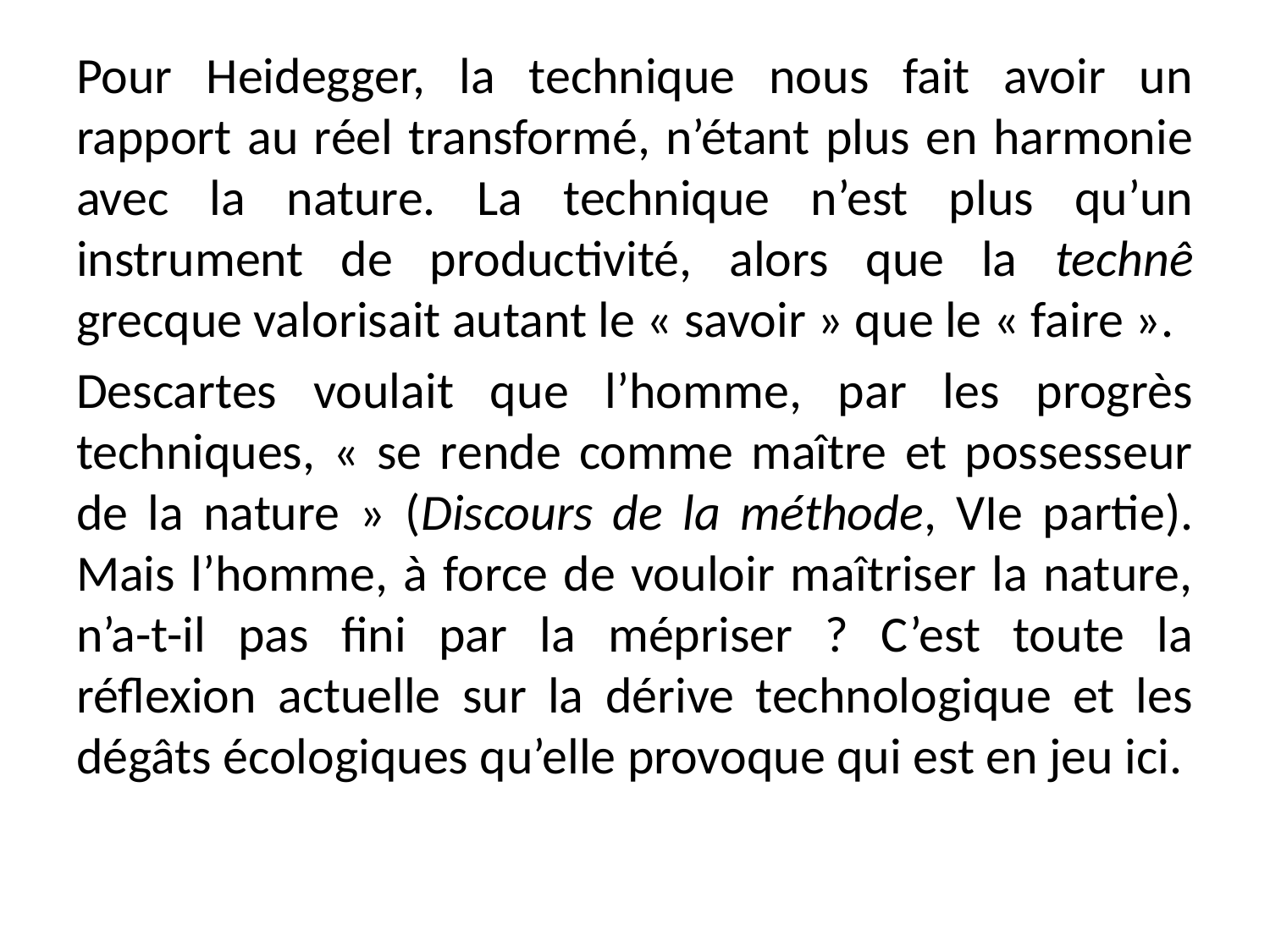

Pour Heidegger, la technique nous fait avoir un rapport au réel transformé, n’étant plus en harmonie avec la nature. La technique n’est plus qu’un instrument de productivité, alors que la technê grecque valorisait autant le « savoir » que le « faire ».
Descartes voulait que l’homme, par les progrès techniques, « se rende comme maître et possesseur de la nature » (Discours de la méthode, VIe partie). Mais l’homme, à force de vouloir maîtriser la nature, n’a-t-il pas fini par la mépriser ? C’est toute la réflexion actuelle sur la dérive technologique et les dégâts écologiques qu’elle provoque qui est en jeu ici.